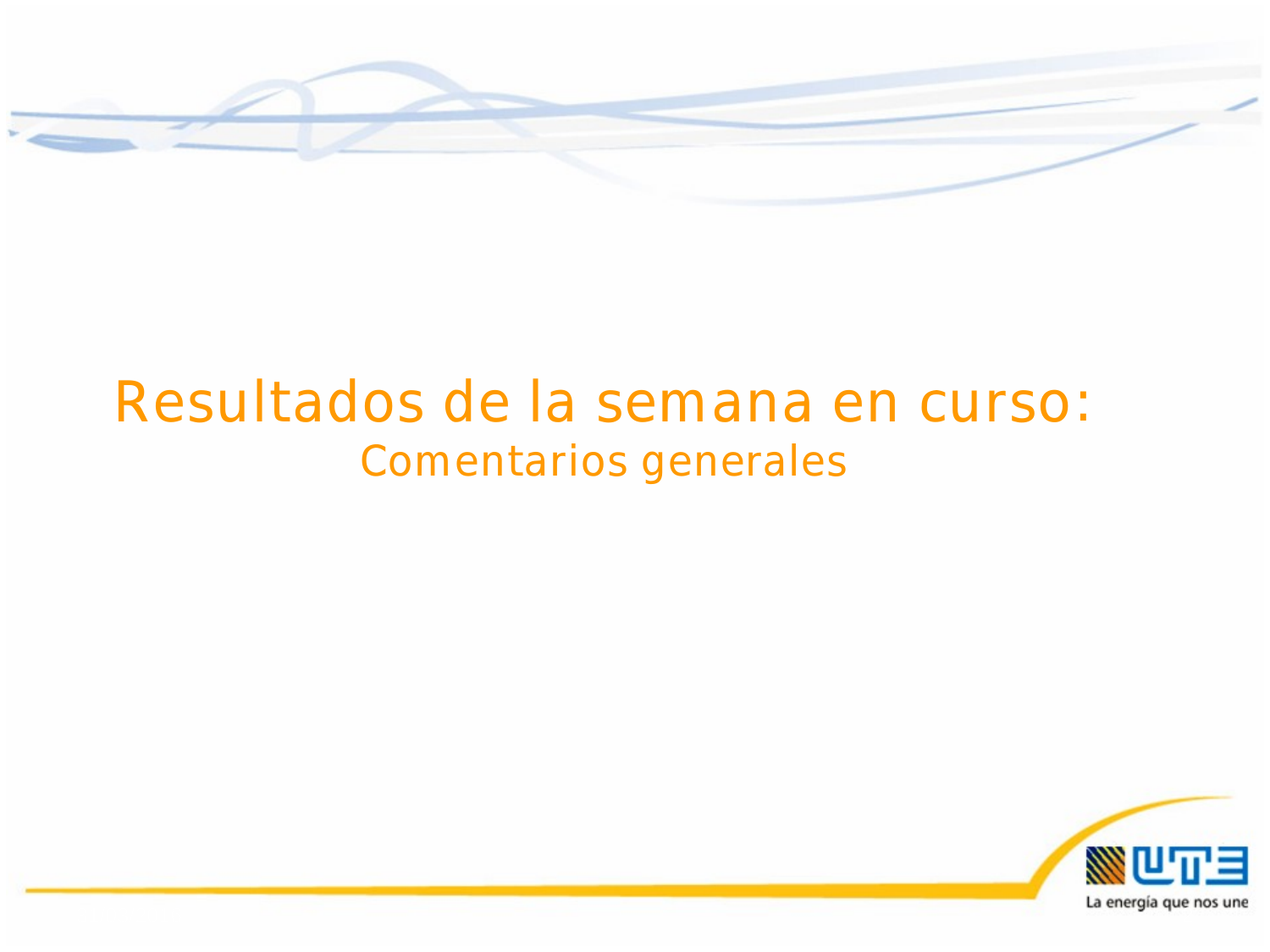

Resultados de la semana en curso:
Comentarios generales
31/03/2016
2
2